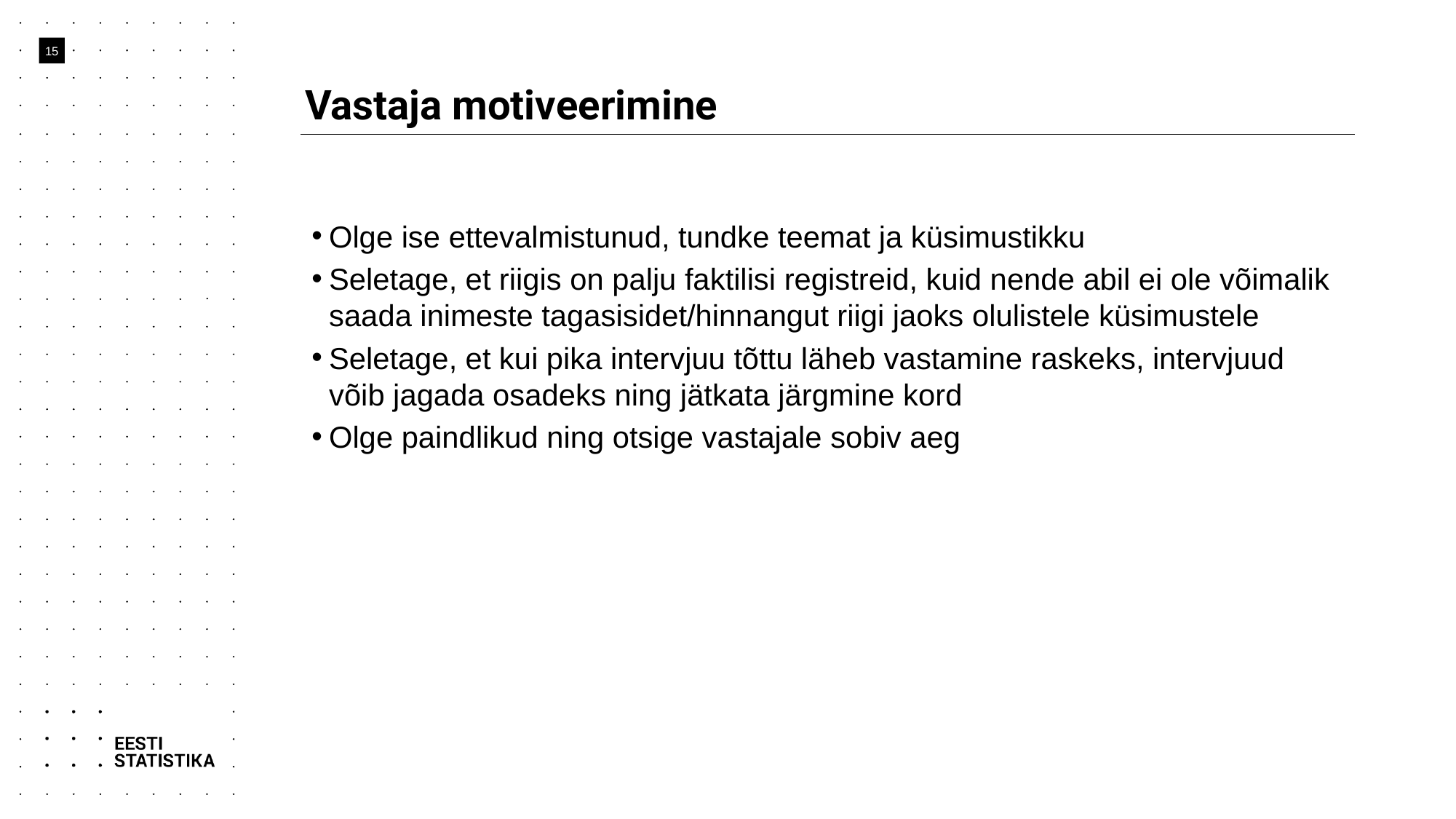

# Vastaja motiveerimine
15
Olge ise ettevalmistunud, tundke teemat ja küsimustikku
Seletage, et riigis on palju faktilisi registreid, kuid nende abil ei ole võimalik saada inimeste tagasisidet/hinnangut riigi jaoks olulistele küsimustele
Seletage, et kui pika intervjuu tõttu läheb vastamine raskeks, intervjuud võib jagada osadeks ning jätkata järgmine kord
Olge paindlikud ning otsige vastajale sobiv aeg